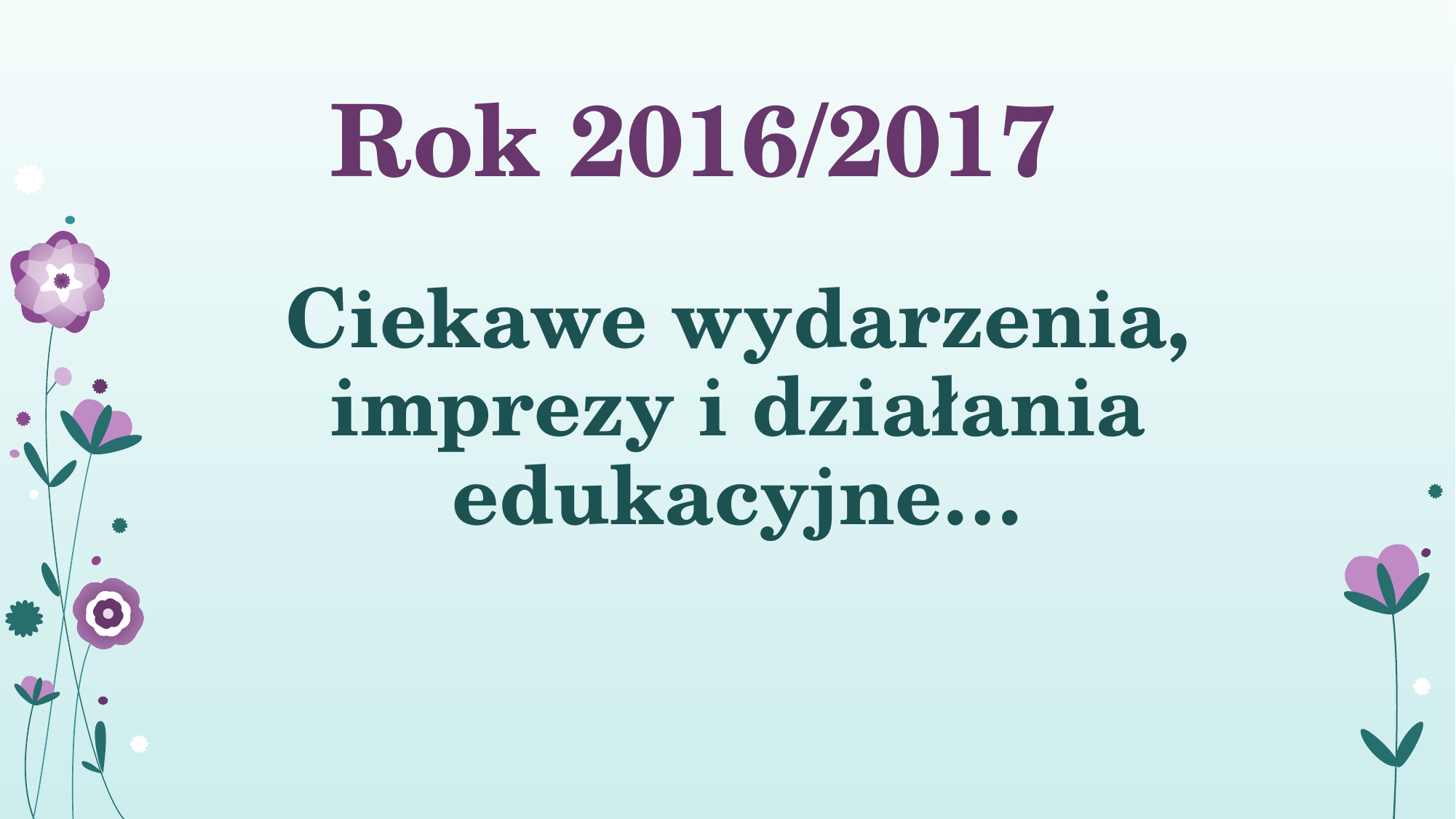

# Rok 2016/2017
Ciekawe wydarzenia, imprezy i działania edukacyjne…